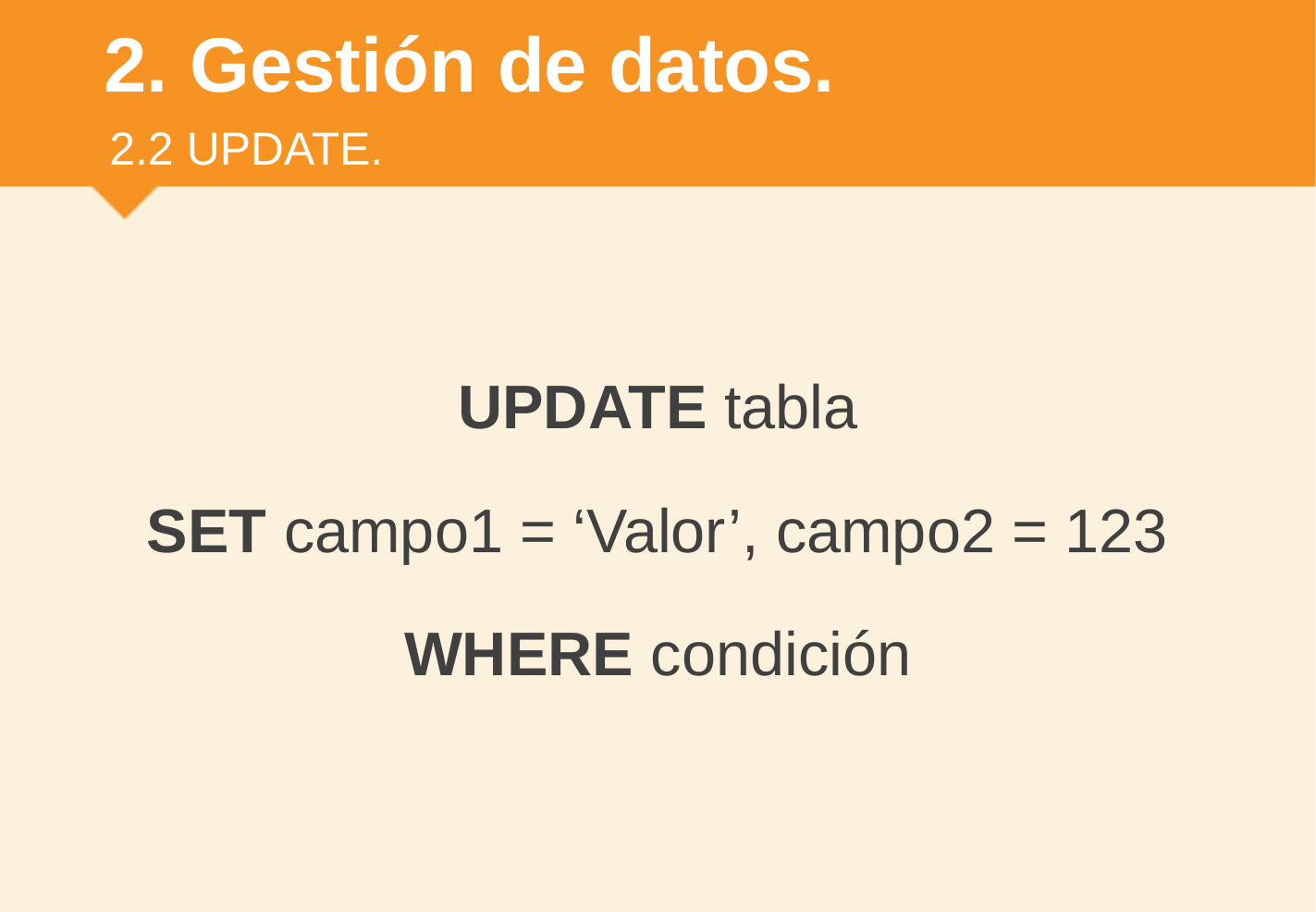

# 2. Gestión de datos.
2.2 UPDATE.

UPDATE tabla
SET campo1 = ‘Valor’, campo2 = 123
WHERE condición